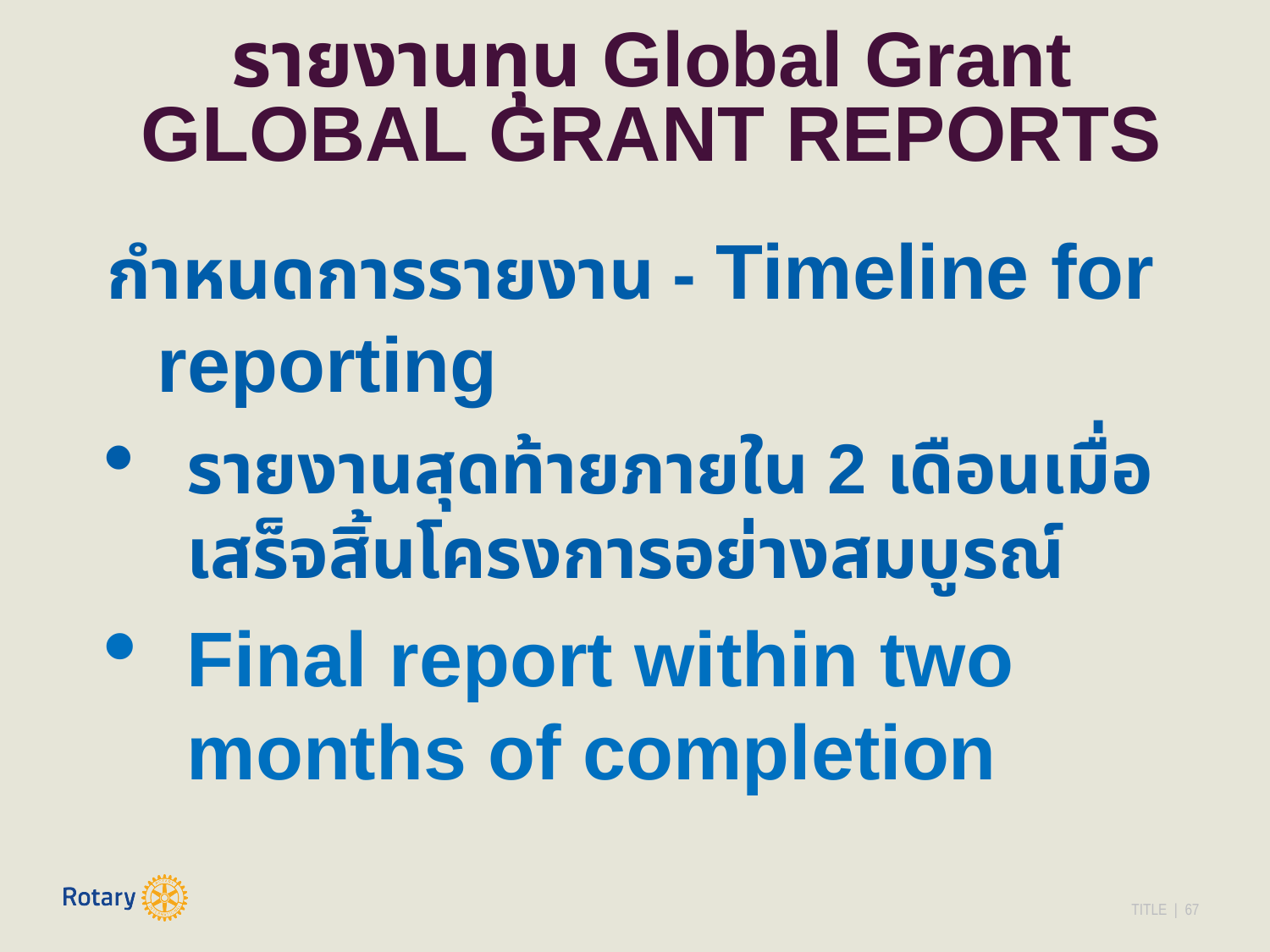

รายงานทุน Global Grant
GLOBAL GRANT REPORTS
กำหนดการรายงาน - Timeline for reporting
รายงานสุดท้ายภายใน 2 เดือนเมื่อเสร็จสิ้นโครงการอย่างสมบูรณ์
Final report within two months of completion